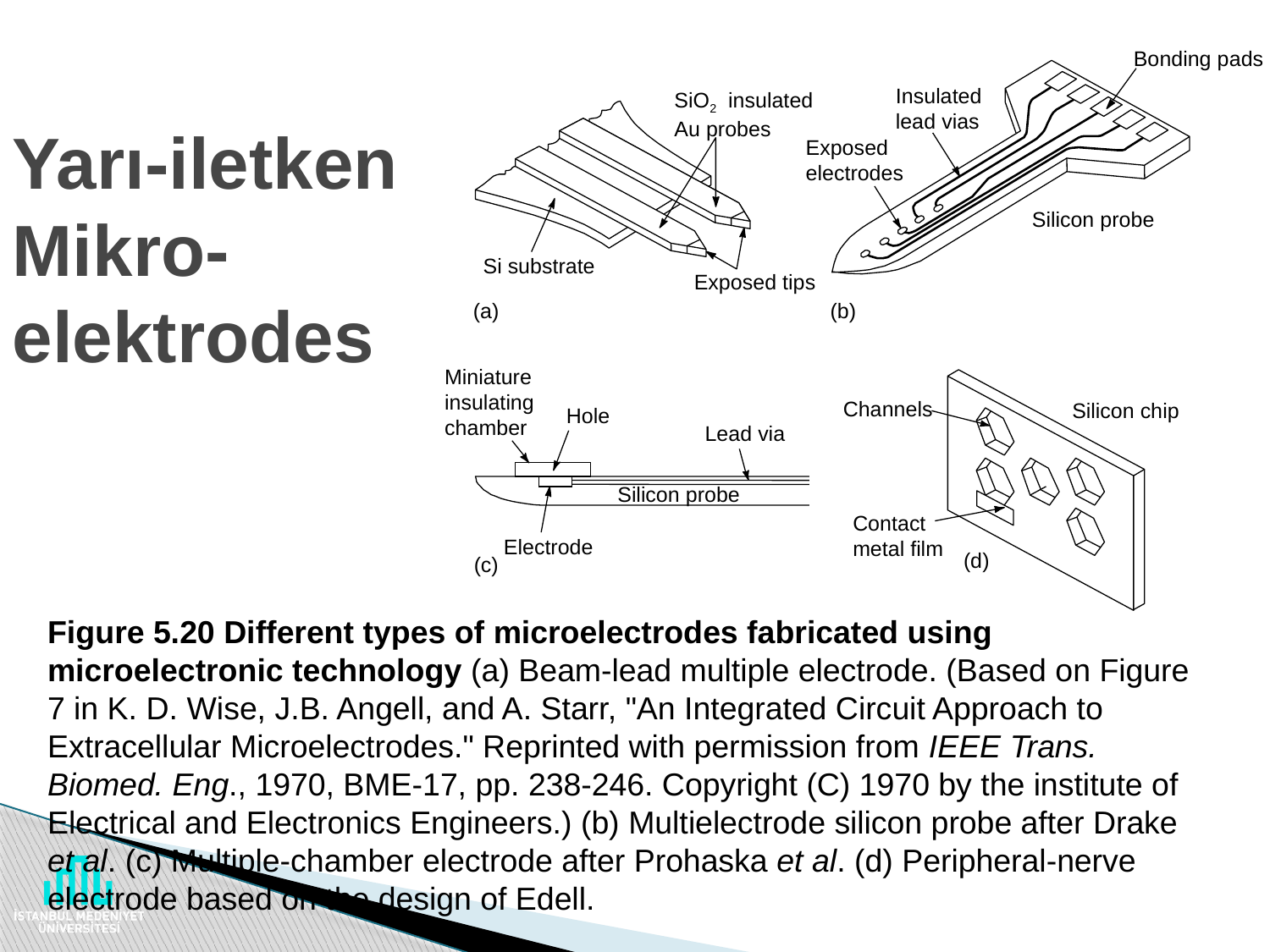

Bonding pads

Insulated
lead vias

SiO2  insulated
Au probes

Exposed
electrodes

Silicon probe

Si substrate
Exposed tips
(a)
(b)
Miniature
insulating
chamber

Channels
Silicon chip
Hole

Lead via

Silicon probe

Contact
metal film

Electrode

(d)
(c)
# Yarı-iletken Mikro-elektrodes
Figure 5.20 Different types of microelectrodes fabricated using microelectronic technology (a) Beam-lead multiple electrode. (Based on Figure 7 in K. D. Wise, J.B. Angell, and A. Starr, "An Integrated Circuit Approach to Extracellular Microelectrodes." Reprinted with permission from IEEE Trans. Biomed. Eng., 1970, BME-17, pp. 238-246. Copyright (C) 1970 by the institute of Electrical and Electronics Engineers.) (b) Multielectrode silicon probe after Drake et al. (c) Multiple-chamber electrode after Prohaska et al. (d) Peripheral-nerve electrode based on the design of Edell.